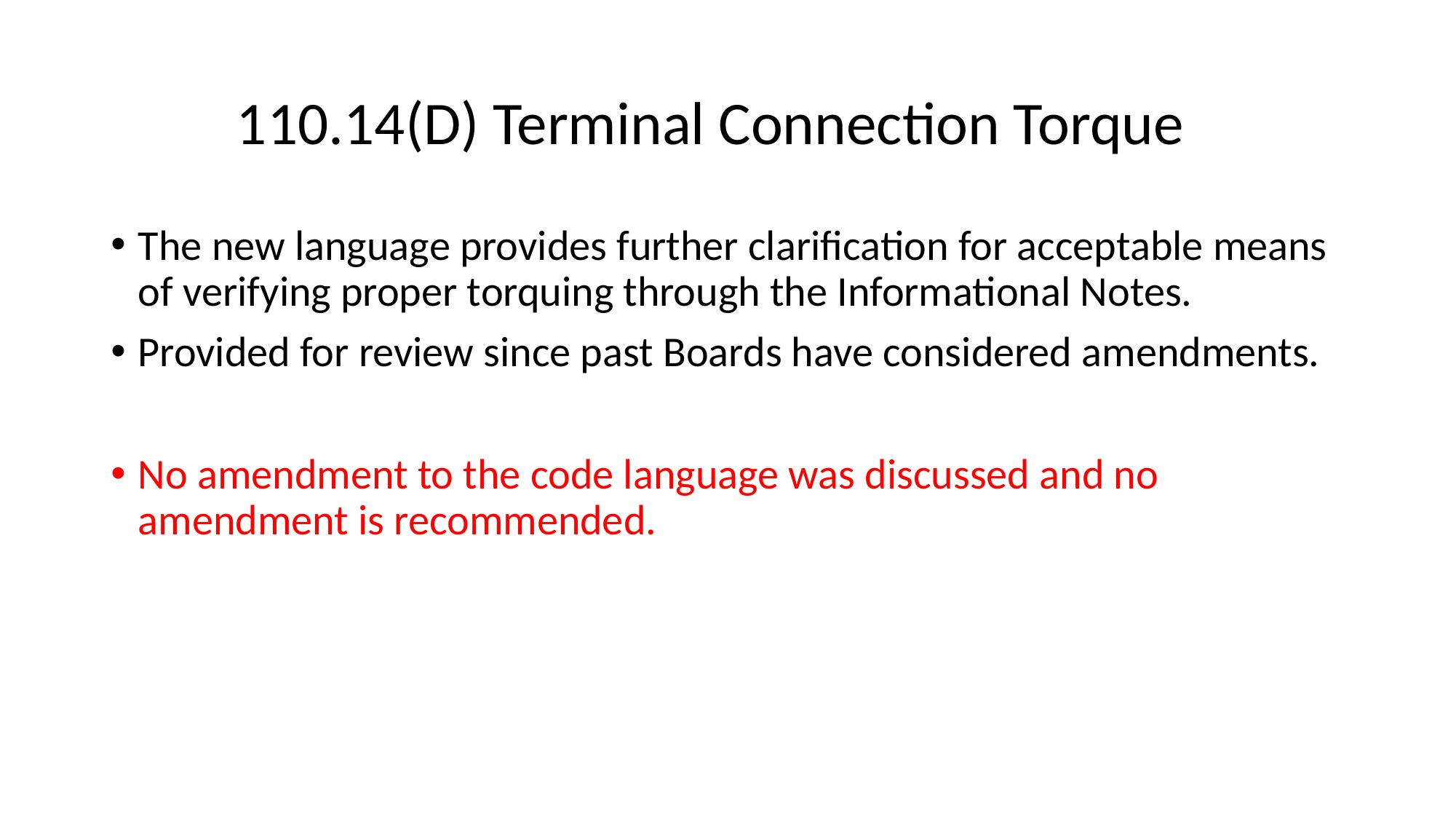

# 110.14(D) Terminal Connection Torque
The new language provides further clarification for acceptable means of verifying proper torquing through the Informational Notes.
Provided for review since past Boards have considered amendments.

No amendment to the code language was discussed and no amendment is recommended.